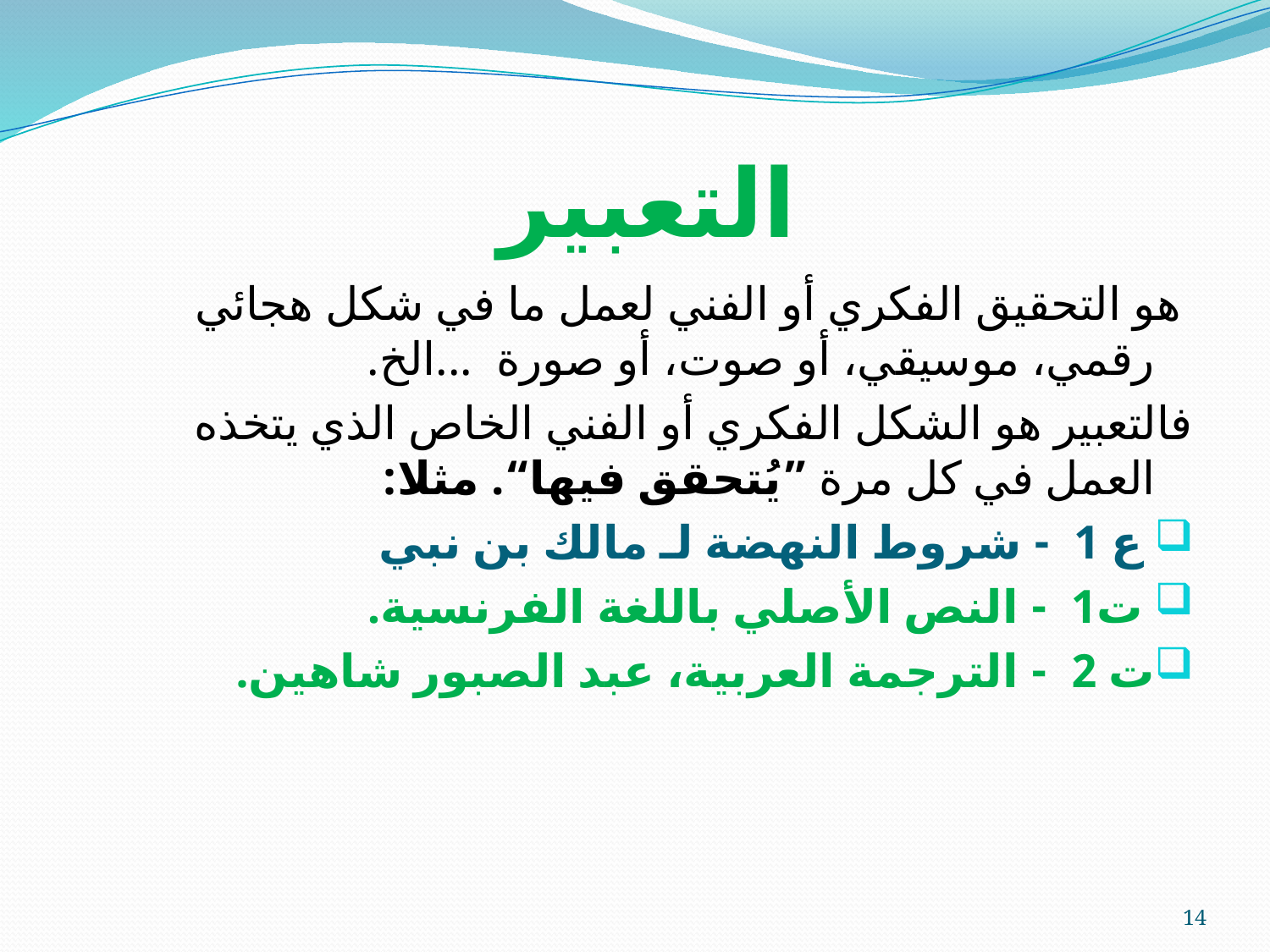

# التعبير
 هو التحقيق الفكري أو الفني لعمل ما في شكل هجائي رقمي، موسيقي، أو صوت، أو صورة  ...الخ.
فالتعبير هو الشكل الفكري أو الفني الخاص الذي يتخذه العمل في كل مرة ”يُتحقق فيها“. مثلا:
 ع 1  - شروط النهضة لـ مالك بن نبي
 ت1  - النص الأصلي باللغة الفرنسية.
ت 2  - الترجمة العربية، عبد الصبور شاهين.
14